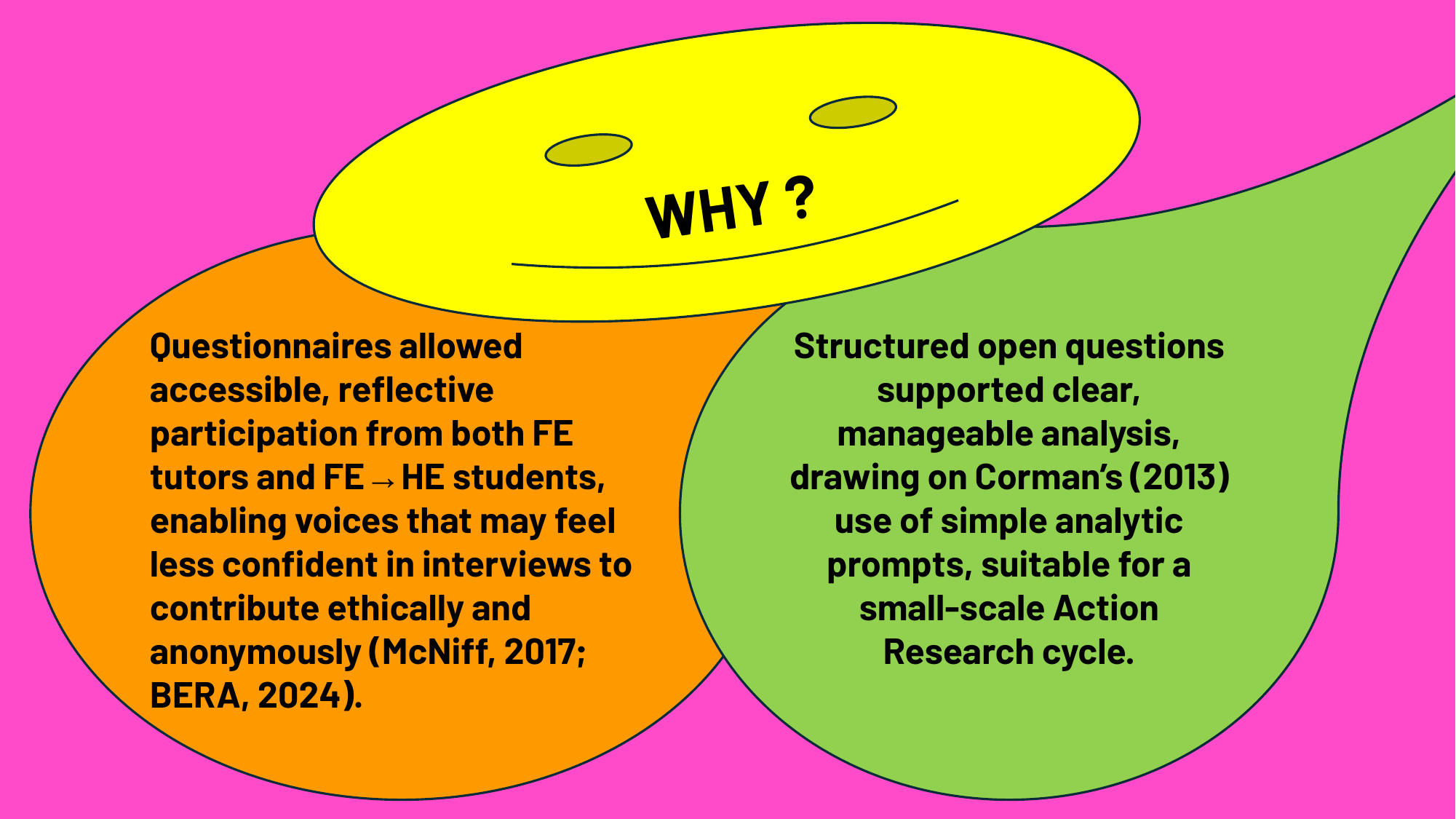

WHY ?

Questionnaires allowed accessible, reflective participation from both FE tutors and FE→HE students, enabling voices that may feel less confident in interviews to contribute ethically and anonymously (McNiff, 2017; BERA, 2024).

Structured open questions supported clear, manageable analysis, drawing on Corman’s (2013) use of simple analytic prompts, suitable for a small-scale Action Research cycle.